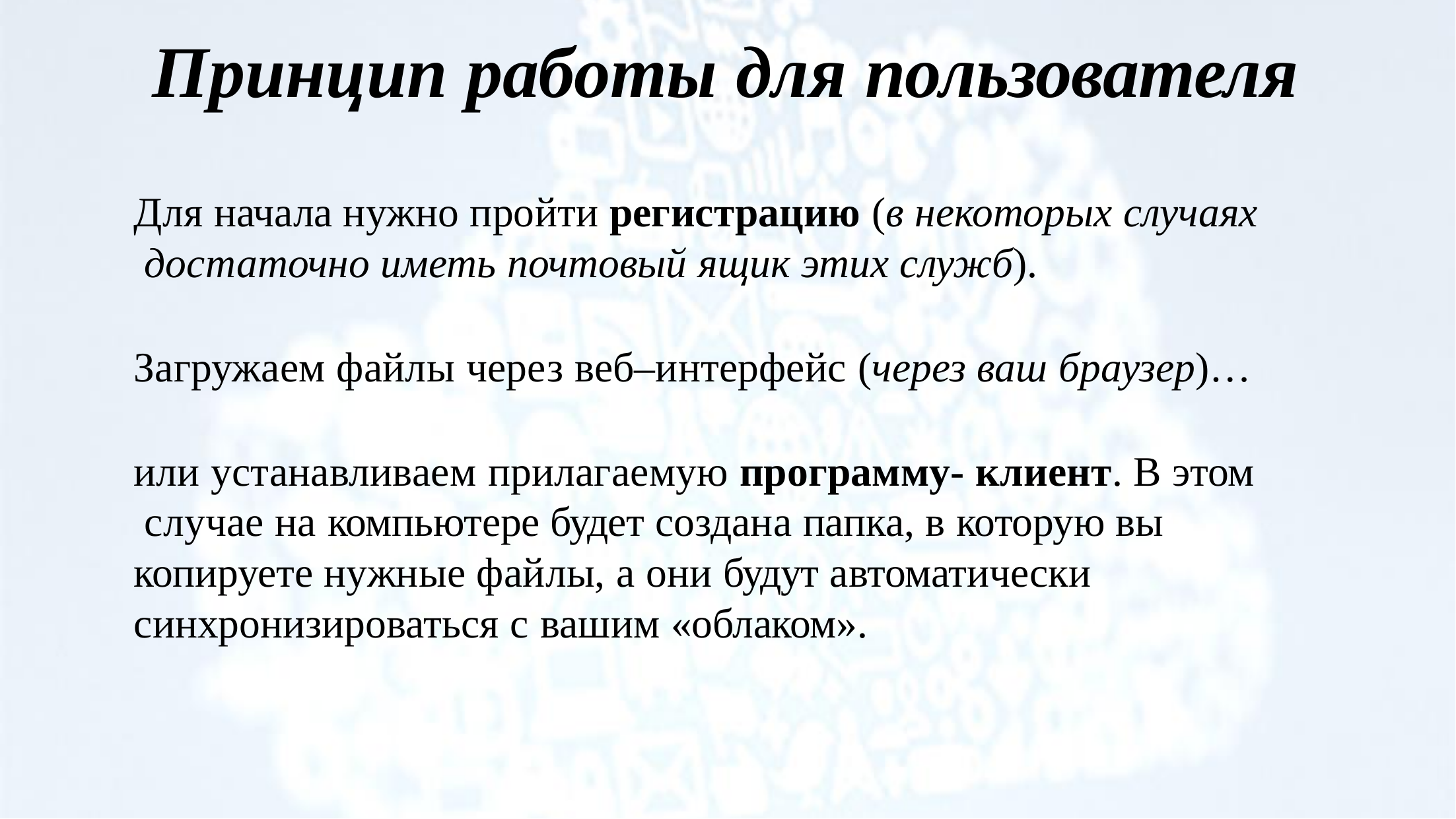

# Принцип работы для пользователя
Для начала нужно пройти регистрацию (в некоторых случаях  достаточно иметь почтовый ящик этих служб).

Загружаем файлы через веб–интерфейс (через ваш браузер)…

или устанавливаем прилагаемую программу- клиент. В этом  случае на компьютере будет создана папка, в которую вы  копируете нужные файлы, а они будут автоматически  синхронизироваться с вашим «облаком».